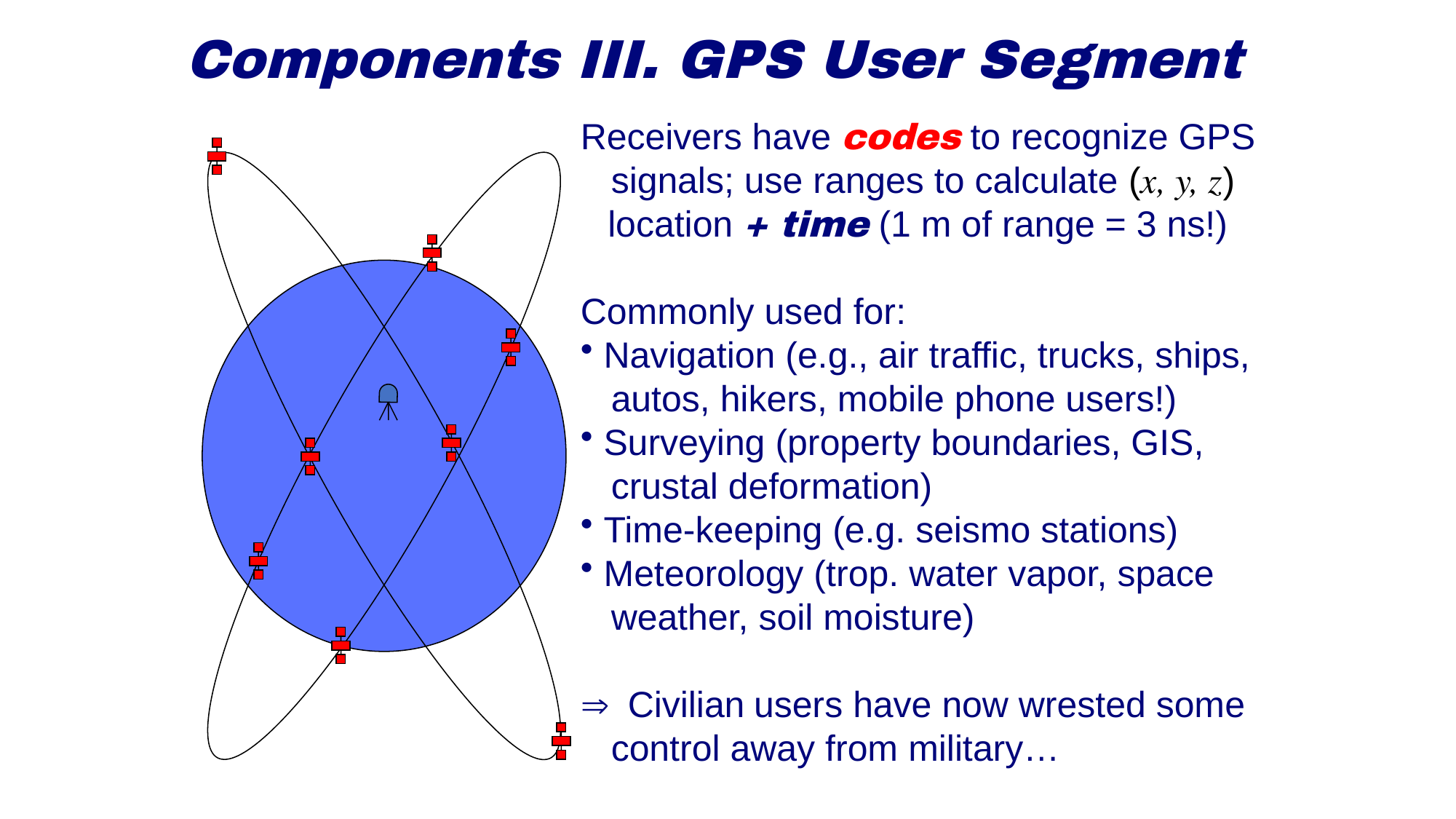

Components III. GPS User Segment
Receivers have codes to recognize GPS
   signals; use ranges to calculate (x, y, z)
   location + time (1 m of range = 3 ns!)

Commonly used for:
 Navigation (e.g., air traffic, trucks, ships,
   autos, hikers, mobile phone users!)
 Surveying (property boundaries, GIS,
   crustal deformation)
 Time-keeping (e.g. seismo stations)
 Meteorology (trop. water vapor, space
   weather, soil moisture)

⇒ Civilian users have now wrested some
   control away from military…